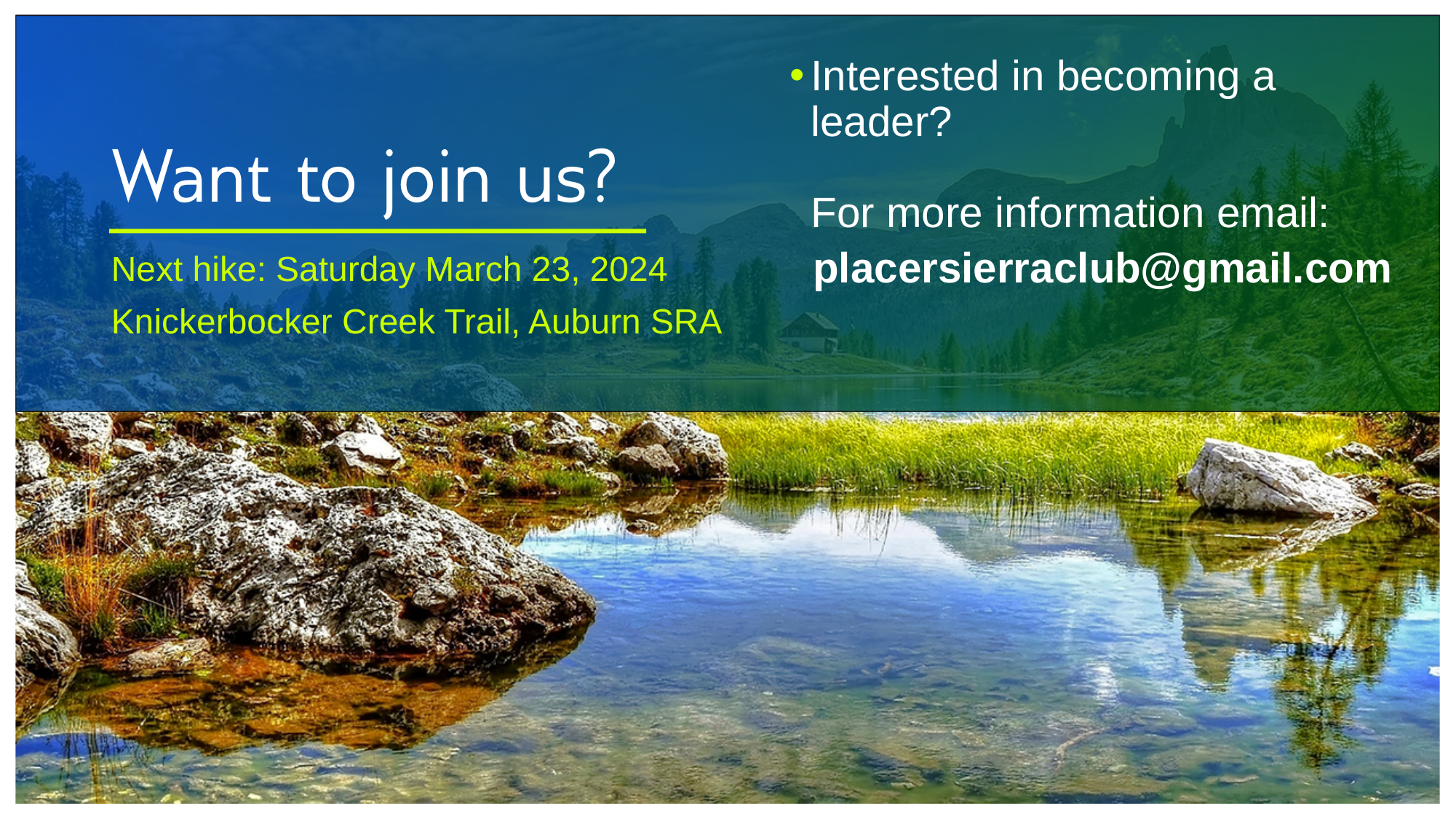

Interested in becoming a leader?
For more information email:
  placersierraclub@gmail.com

# Want to join us?
Next hike: Saturday March 23, 2024
Knickerbocker Creek Trail, Auburn SRA